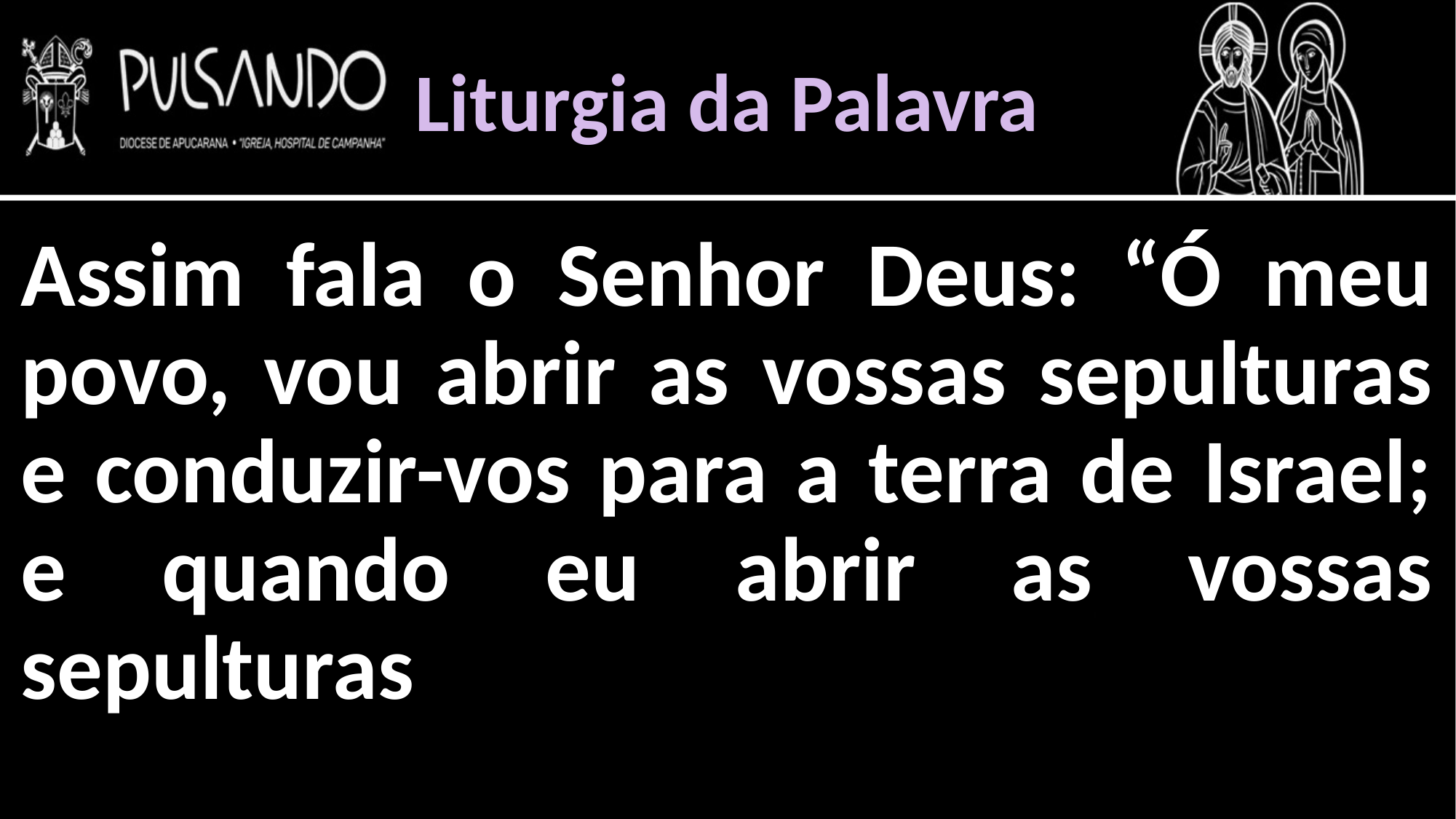

Liturgia da Palavra
Assim fala o Senhor Deus: “Ó meu povo, vou abrir as vossas sepulturas e conduzir-vos para a terra de Israel; e quando eu abrir as vossas sepulturas